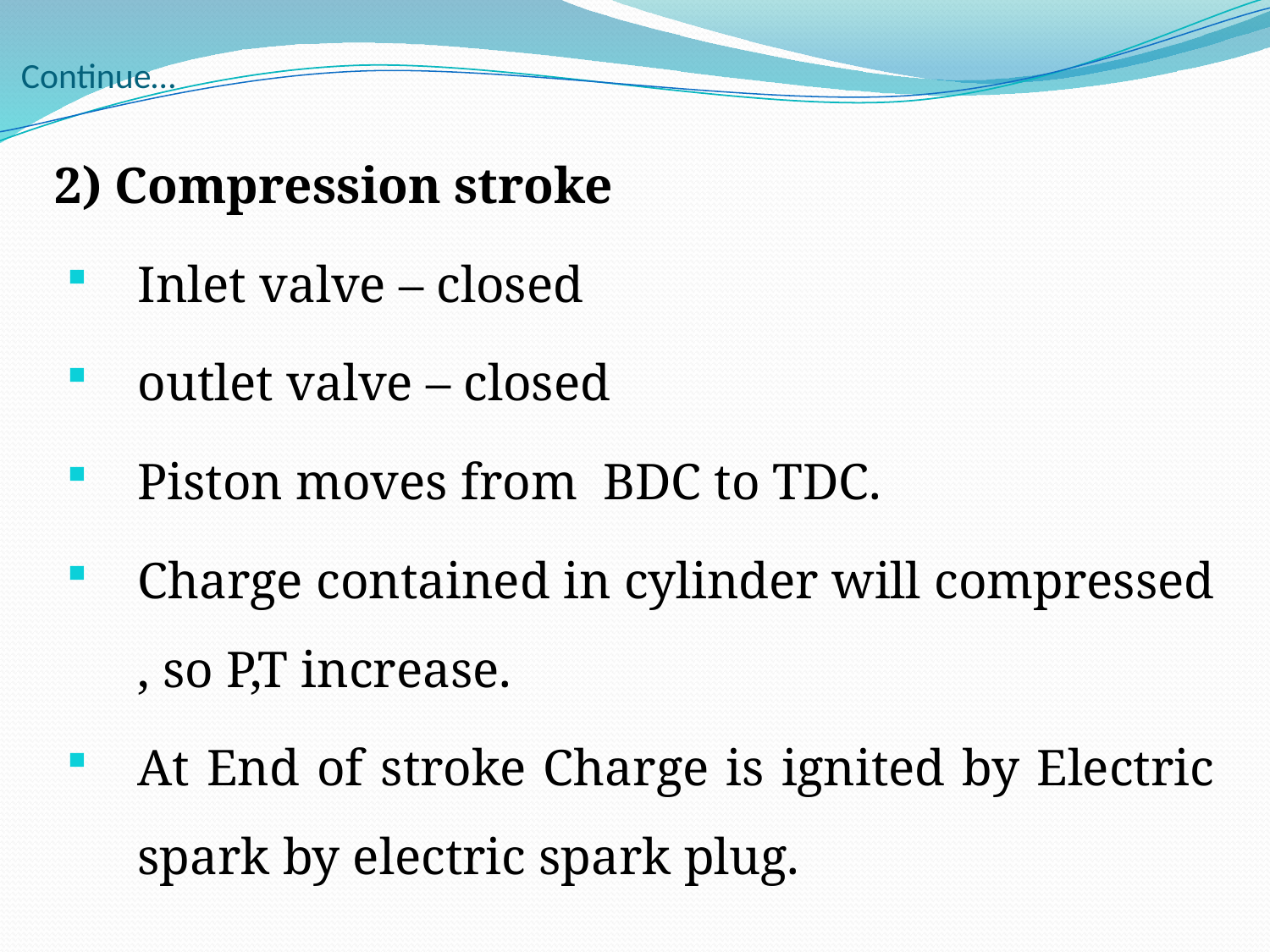

# Continue…
2) Compression stroke
Inlet valve – closed
outlet valve – closed
Piston moves from  BDC to TDC.
Charge contained in cylinder will compressed , so P,T increase.
At End of stroke Charge is ignited by Electric spark by electric spark plug.